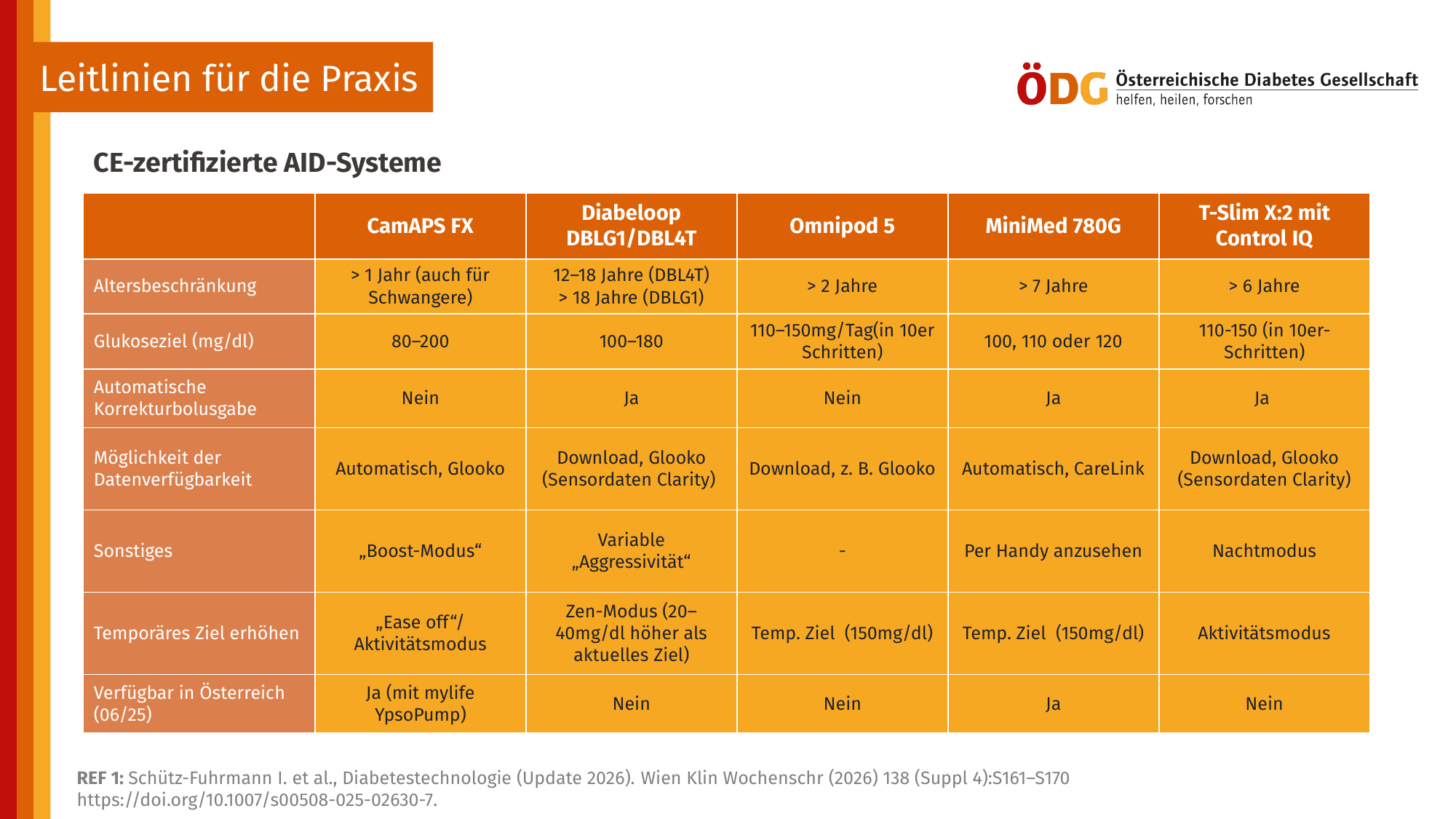

CE-zertifizierte AID-Systeme
|  | CamAPS FX | Diabeloop DBLG1/DBL4T | Omnipod 5 | MiniMed 780G | T-Slim X:2 mit Control IQ |
| --- | --- | --- | --- | --- | --- |
| Altersbeschränkung | > 1 Jahr (auch für Schwangere) | 12–18 Jahre (DBL4T) > 18 Jahre (DBLG1) | > 2 Jahre | > 7 Jahre | > 6 Jahre |
| Glukoseziel (mg/dl) | 80–200 | 100–180 | 110–150mg/Tag(in 10er Schritten) | 100, 110 oder 120 | 110-150 (in 10er-Schritten) |
| Automatische Korrekturbolusgabe | Nein | Ja | Nein | Ja | Ja |
| Möglichkeit der Datenverfügbarkeit | Automatisch, Glooko | Download, Glooko (Sensordaten Clarity) | Download, z. B. Glooko | Automatisch, CareLink | Download, Glooko (Sensordaten Clarity) |
| Sonstiges | „Boost-Modus“ | Variable „Aggressivität“ | - | Per Handy anzusehen | Nachtmodus |
| Temporäres Ziel erhöhen | „Ease off“/ Aktivitätsmodus | Zen-Modus (20–40mg/dl höher als aktuelles Ziel) | Temp. Ziel (150mg/dl) | Temp. Ziel (150mg/dl) | Aktivitätsmodus |
| Verfügbar in Österreich (06/25) | Ja (mit mylife YpsoPump) | Nein | Nein | Ja | Nein |
| REF 1: Schütz-Fuhrmann I. et al., Diabetestechnologie (Update 2026). Wien Klin Wochenschr (2026) 138 (Suppl 4):S161–S170 https://doi.org/10.1007/s00508-025-02630-7. |
| --- |